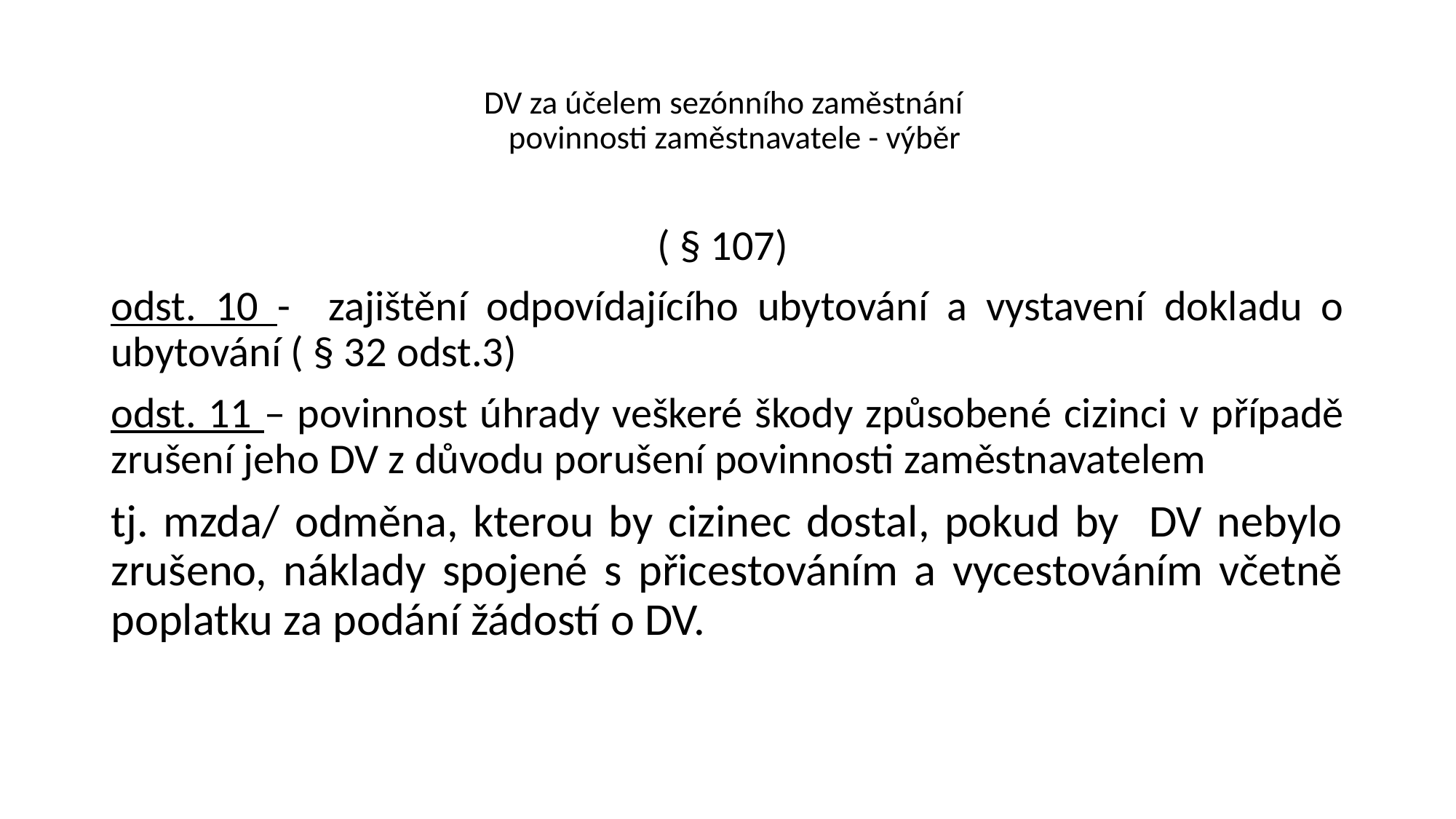

# DV za účelem sezónního zaměstnání povinnosti zaměstnavatele - výběr
( § 107)
odst. 10 -  zajištění odpovídajícího ubytování a vystavení dokladu o ubytování ( § 32 odst.3)
odst. 11 – povinnost úhrady veškeré škody způsobené cizinci v případě zrušení jeho DV z důvodu porušení povinnosti zaměstnavatelem
tj. mzda/ odměna, kterou by cizinec dostal, pokud by  DV nebylo zrušeno, náklady spojené s přicestováním a vycestováním včetně poplatku za podání žádostí o DV.